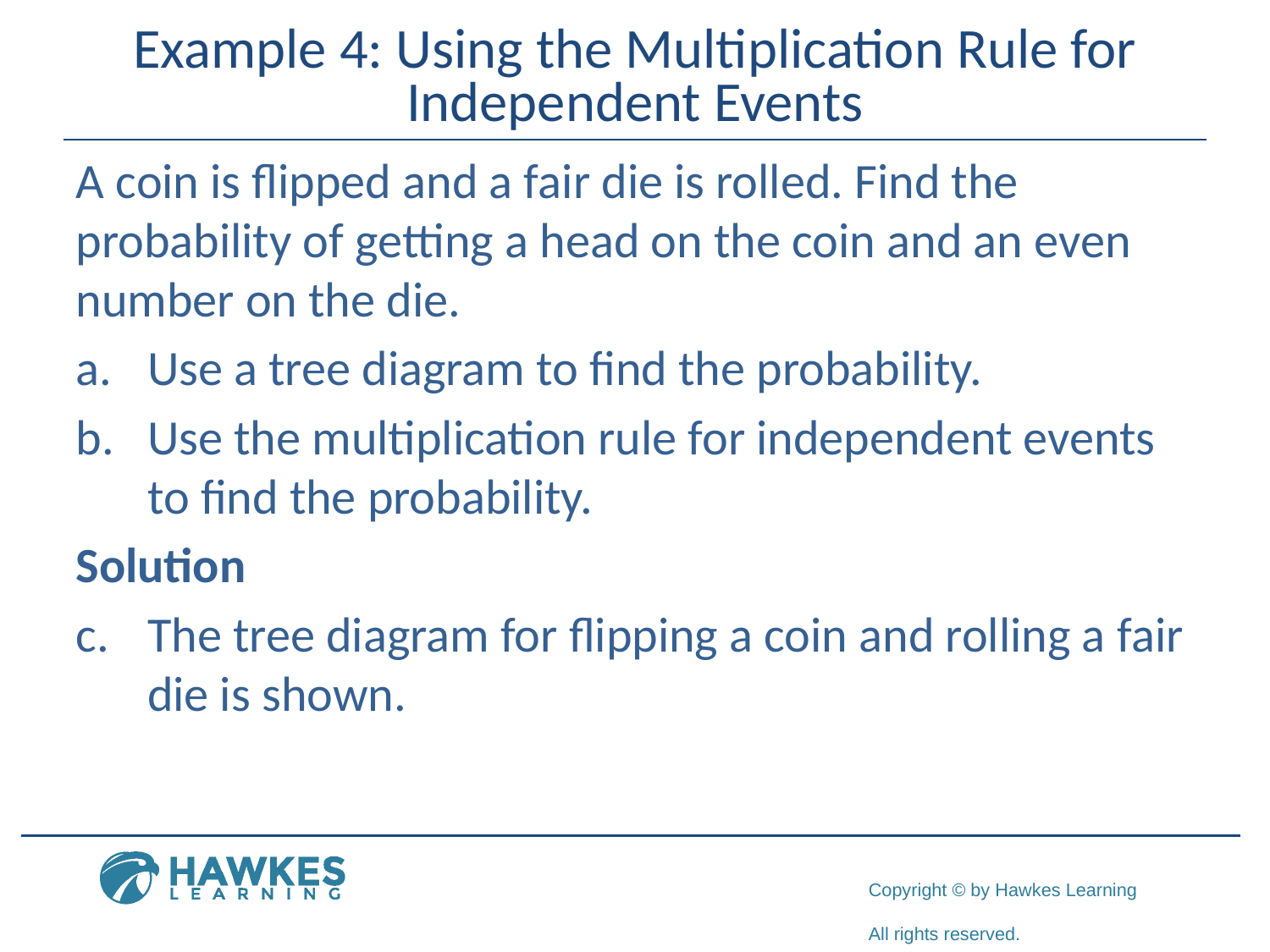

# Example 4: Using the Multiplication Rule for Independent Events
A coin is flipped and a fair die is rolled. Find the probability of getting a head on the coin and an even number on the die.
​Use a tree diagram to find the probability.
​Use the multiplication rule for independent events to find the probability.
Solution
The tree diagram for flipping a coin and rolling a fair die is shown.